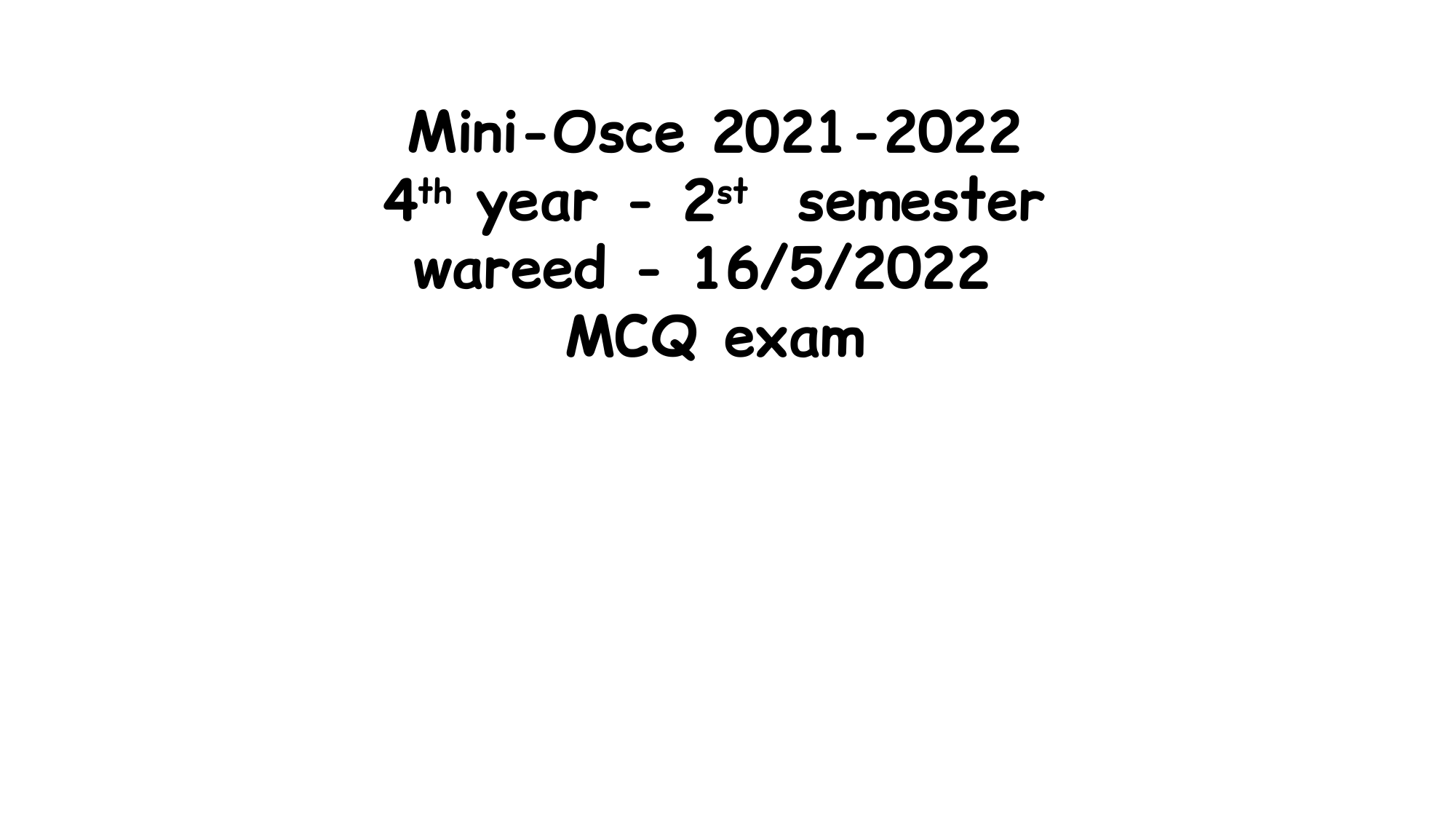

Mini-Osce 2021-2022
4th year - 2st  semester
wareed - 16/5/2022
MCQ exam